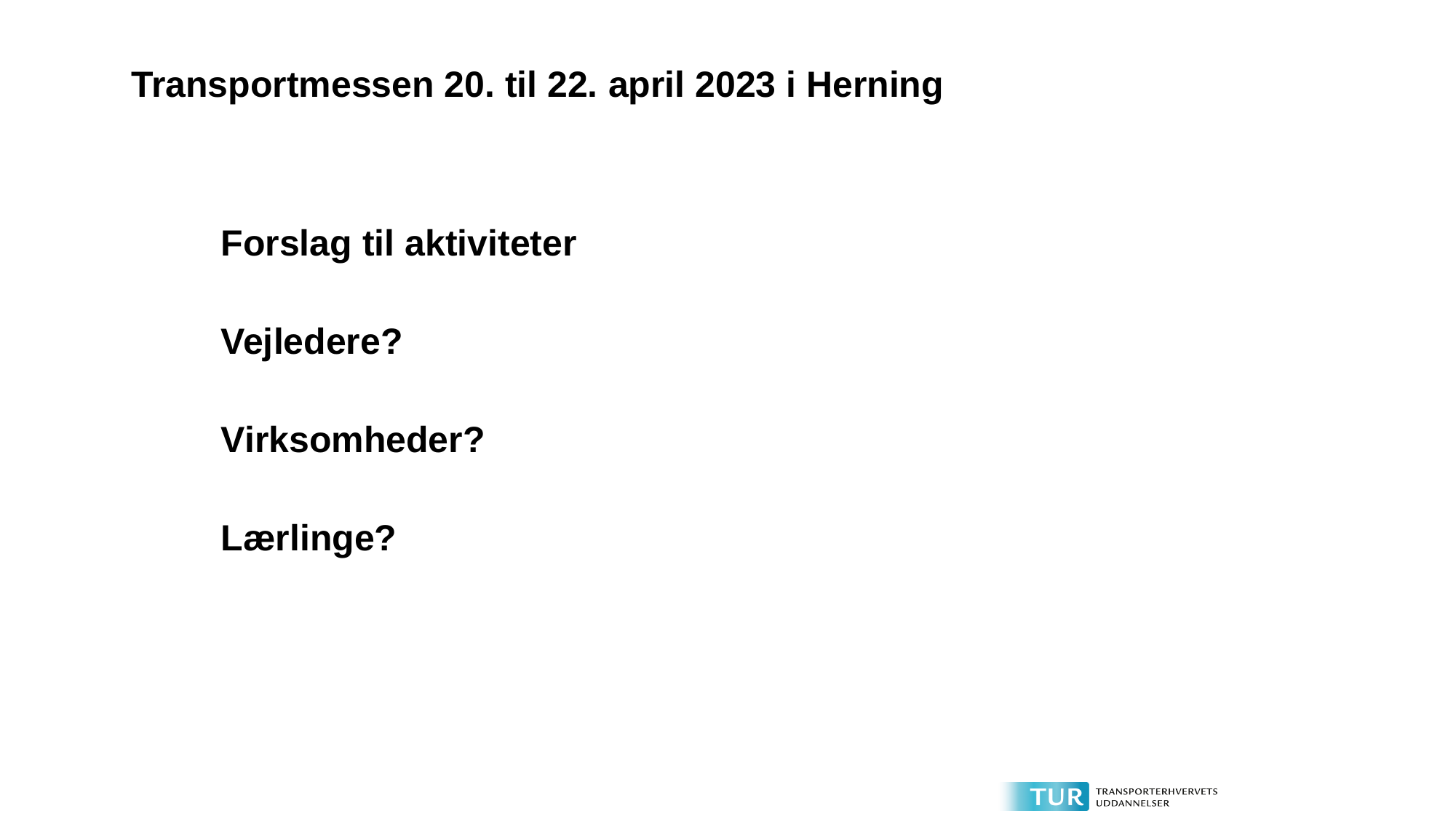

Transportmessen 20. til 22. april 2023 i Herning
Forslag til aktiviteter
Vejledere?
Virksomheder?
Lærlinge?